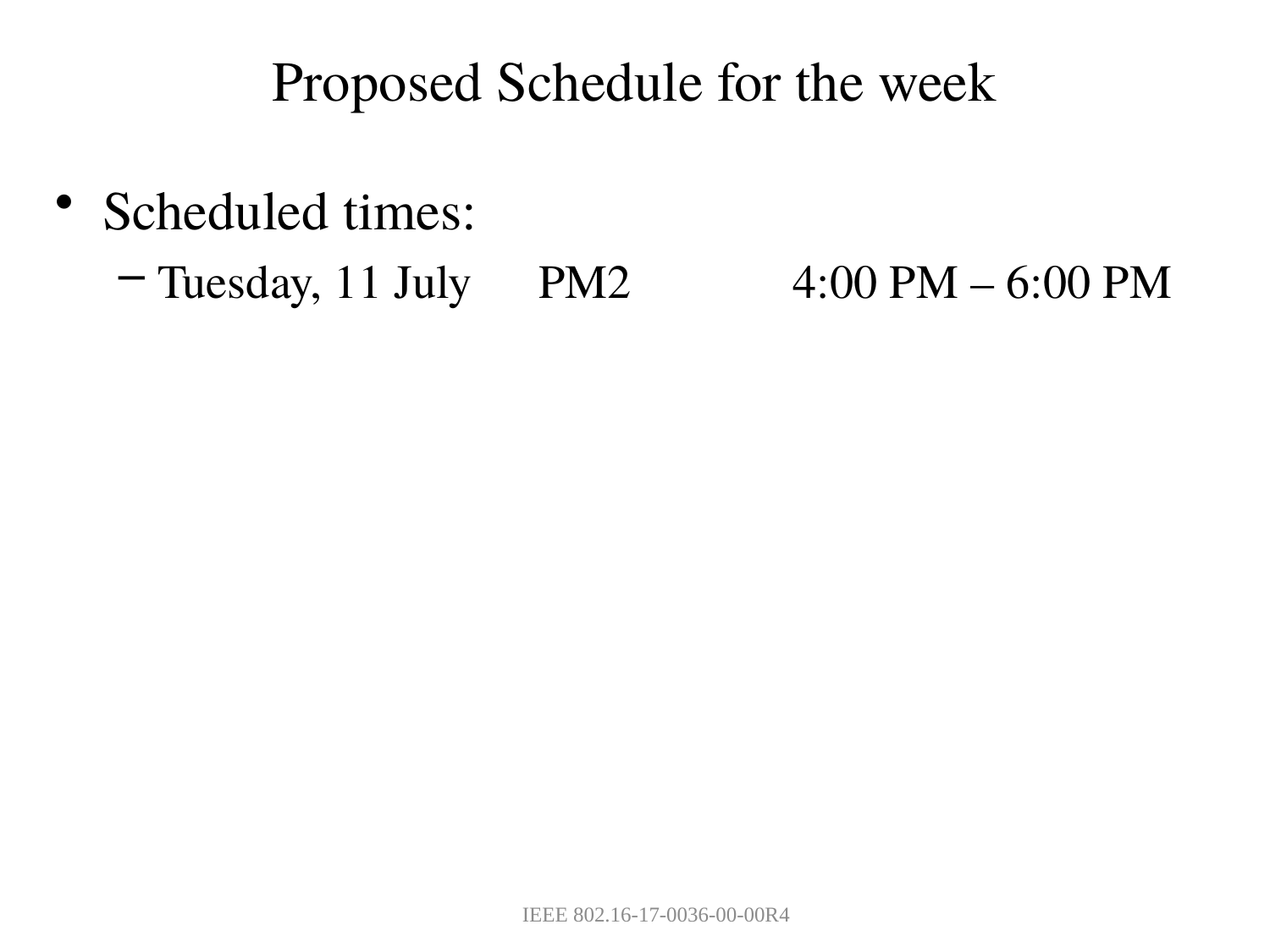

# Proposed Schedule for the week
Scheduled times:
Tuesday, 11 July	PM2		4:00 PM – 6:00 PM
IEEE 802.16-17-0036-00-00R4